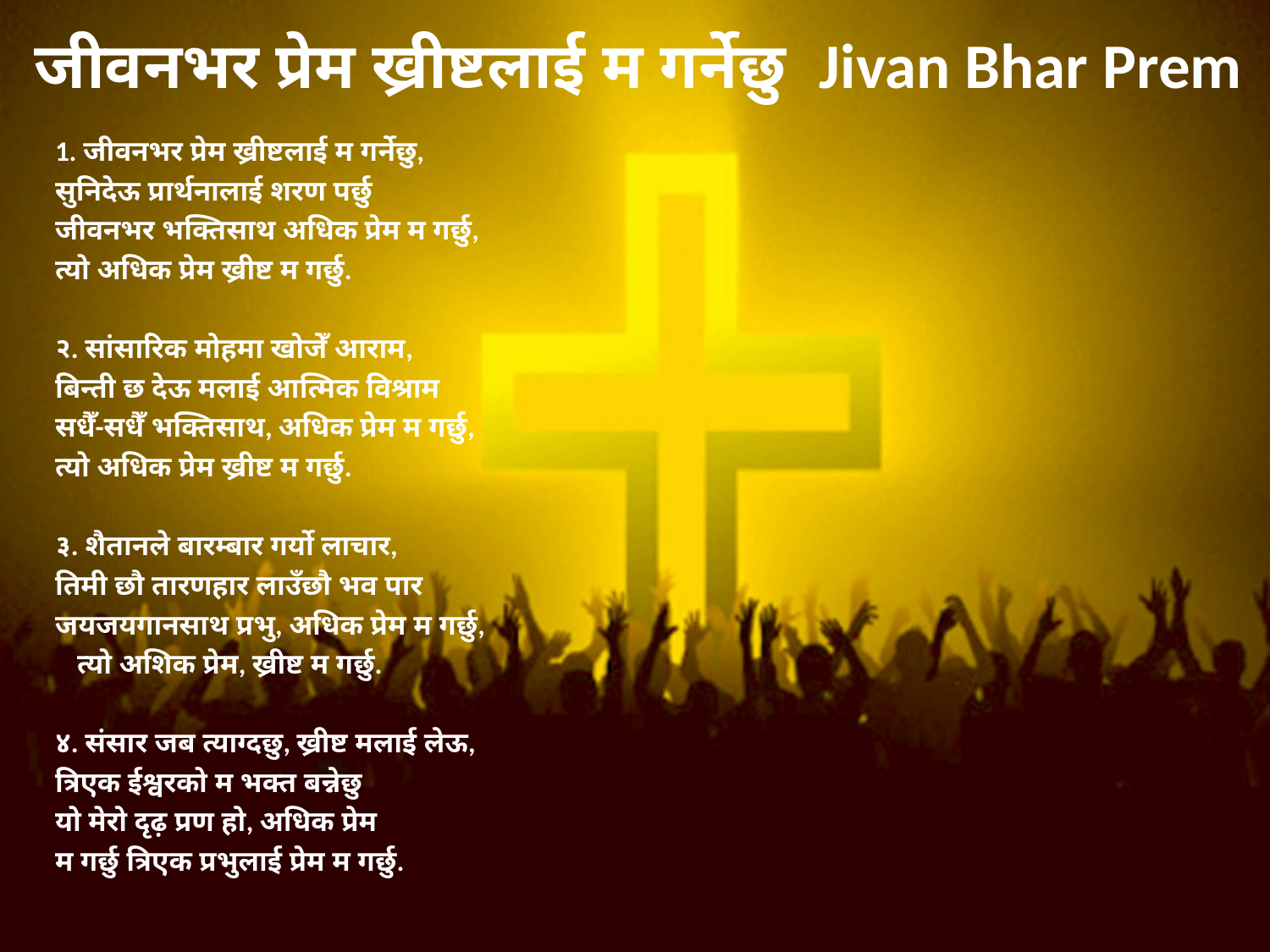

# जीवनभर प्रेम ख्रीष्टलाई म गर्नेछु  Jivan Bhar Prem
1. जीवनभर प्रेम ख्रीष्टलाई म गर्नेछु,
सुनिदेऊ प्रार्थनालाई शरण पर्छु
जीवनभर भक्तिसाथ अधिक प्रेम म गर्छु,
त्यो अधिक प्रेम ख्रीष्ट म गर्छु.

२. सांसारिक मोहमा खोजेँ आराम,
बिन्ती छ देऊ मलाई आत्मिक विश्राम
सधैँ-सधैँ भक्तिसाथ, अधिक प्रेम म गर्छु,
त्यो अधिक प्रेम ख्रीष्ट म गर्छु.

३. शैतानले बारम्बार गर्यो लाचार,
तिमी छौ तारणहार लाउँछौ भव पार
जयजयगानसाथ प्रभु, अधिक प्रेम म गर्छु,
   त्यो अशिक प्रेम, ख्रीष्ट म गर्छु.

४. संसार जब त्याग्दछु, ख्रीष्ट मलाई लेऊ,
त्रिएक ईश्वरको म भक्त बन्नेछु
यो मेरो दृढ़ प्रण हो, अधिक प्रेम
म गर्छु त्रिएक प्रभुलाई प्रेम म गर्छु.